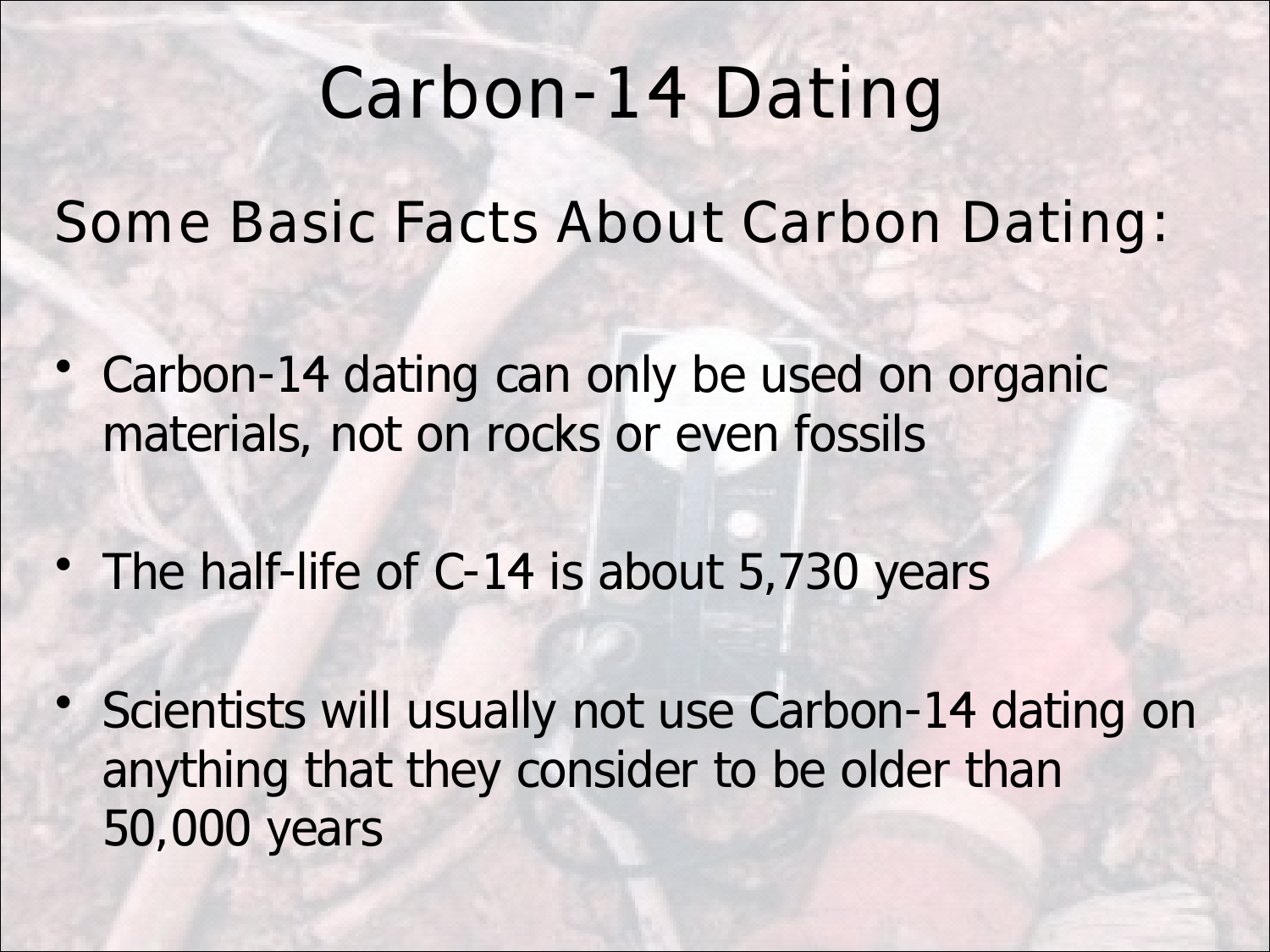

# Carbon-14 Dating
Some Basic Facts About Carbon Dating:

Carbon-14 dating can only be used on organic materials, not on rocks or even fossils

The half-life of C-14 is about 5,730 years

Scientists will usually not use Carbon-14 dating on anything that they consider to be older than 50,000 years